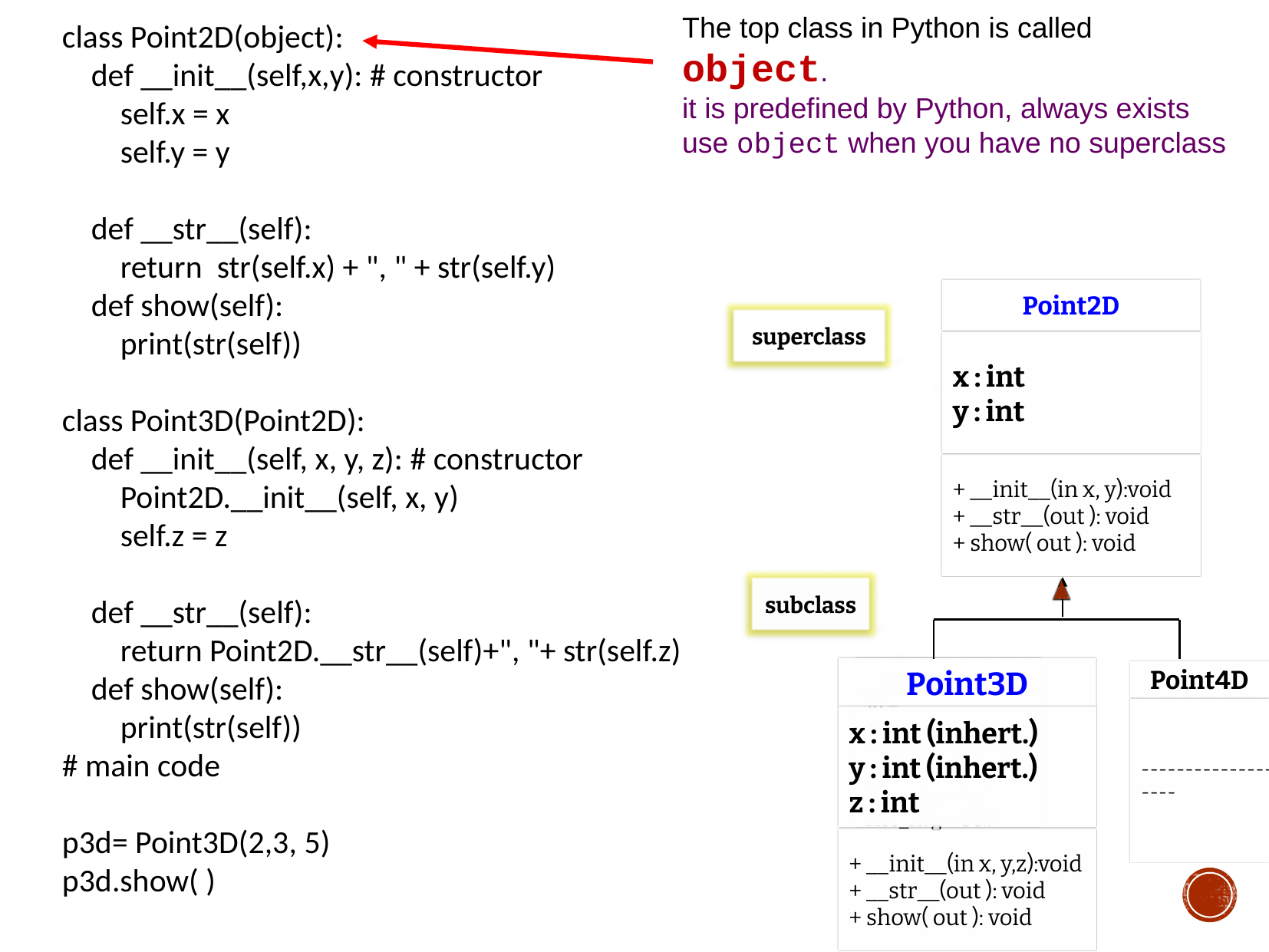

The top class in Python is called object.
it is predefined by Python, always exists
use object when you have no superclass
class Point2D(object):
    def __init__(self,x,y): # constructor
        self.x = x
        self.y = y

    def __str__(self):
        return  str(self.x) + ", " + str(self.y)
    def show(self):
        print(str(self))

class Point3D(Point2D):
    def __init__(self, x, y, z): # constructor
        Point2D.__init__(self, x, y)
        self.z = z

    def __str__(self):
        return Point2D.__str__(self)+", "+ str(self.z)
    def show(self):
        print(str(self))
# main code

p3d= Point3D(2,3, 5)
p3d.show( )

Point2D
superclass
x : int
y : int
+ __init__(in x, y):void
+ __str__(out ): void
+ show( out ): void

subclass
Point3D
  Master Std
  Point4D
id = ..
major = ‘AI'
-------------------------
BAmajor = 'cs‘
Acc_Avg = 80.7

-------------------

x : int (inhert.)
y : int (inhert.)
z : int
+ __init__(in x, y,z):void
+ __str__(out ): void
+ show( out ): void